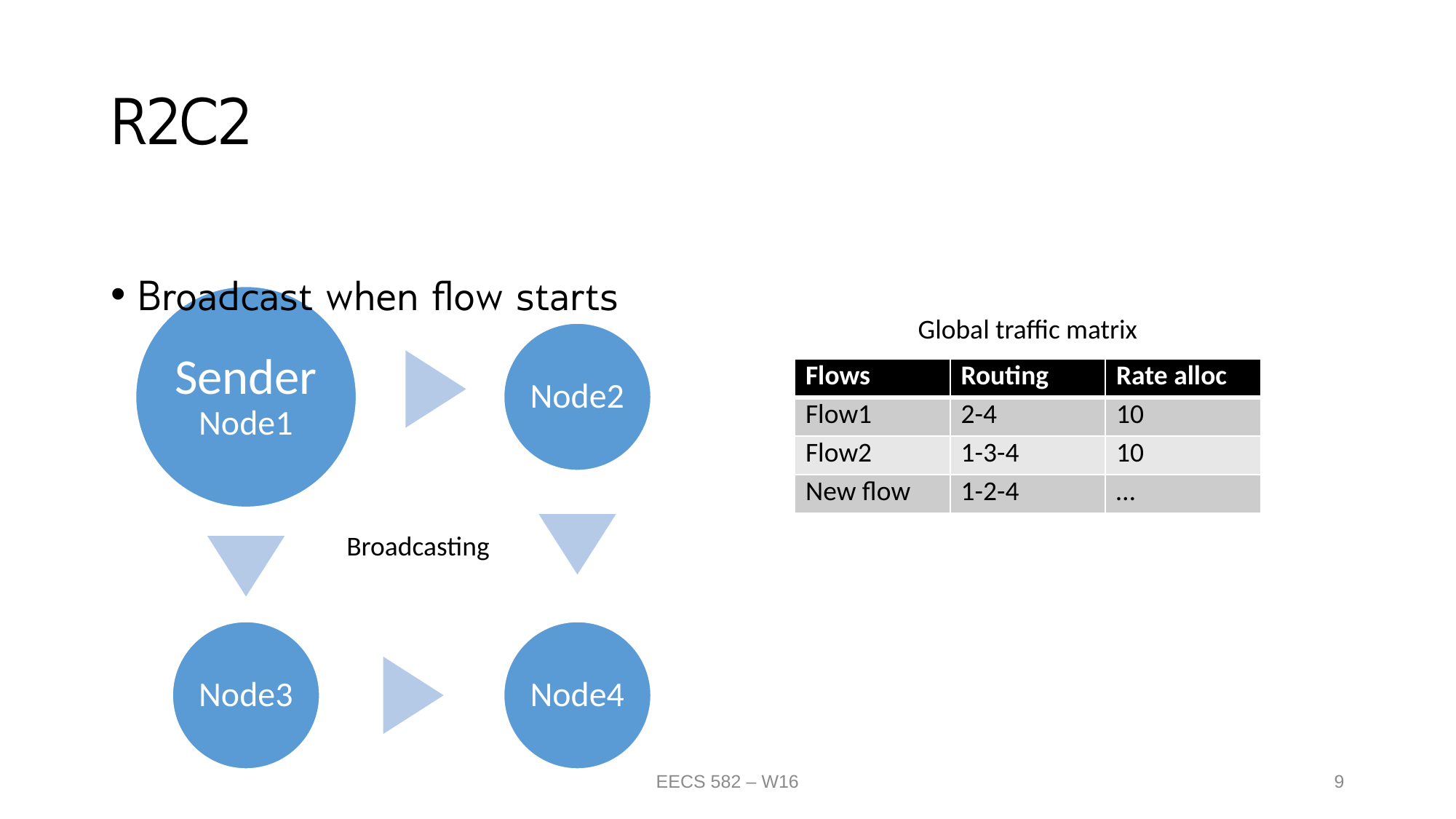

# R2C2

Broadcast when flow starts

Sender
Node1
Node3
Node4
Node2

Global traffic matrix

| Flows | Routing | Rate alloc |
| --- | --- | --- |
| Flow1 | 2-4 | 10 |
| Flow2 | 1-3-4 | 10 |
| New flow | 1-2-4 | … |
Broadcasting
EECS 582 – W16
9